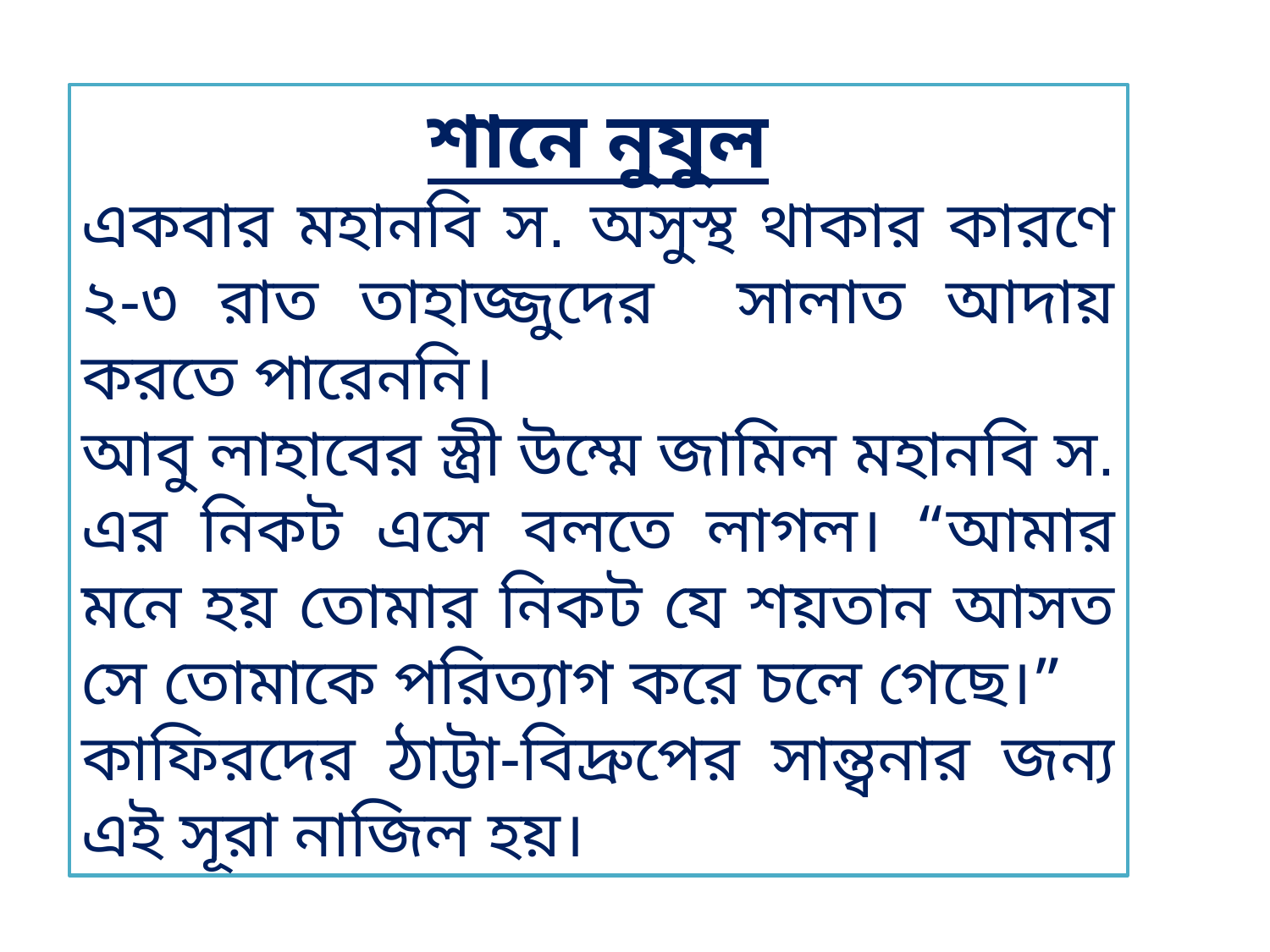

শানে নুযুল
একবার মহানবি স. অসুস্থ থাকার কারণে ২-৩ রাত তাহাজ্জুদের  সালাত আদায় করতে পারেননি।
আবু লাহাবের স্ত্রী উম্মে জামিল মহানবি স. এর নিকট এসে বলতে লাগল। “আমার মনে হয় তোমার নিকট যে শয়তান আসত সে তোমাকে পরিত্যাগ করে চলে গেছে।”
কাফিরদের ঠাট্টা-বিদ্রুপের সান্ত্বনার জন্য এই সূরা নাজিল হয়।